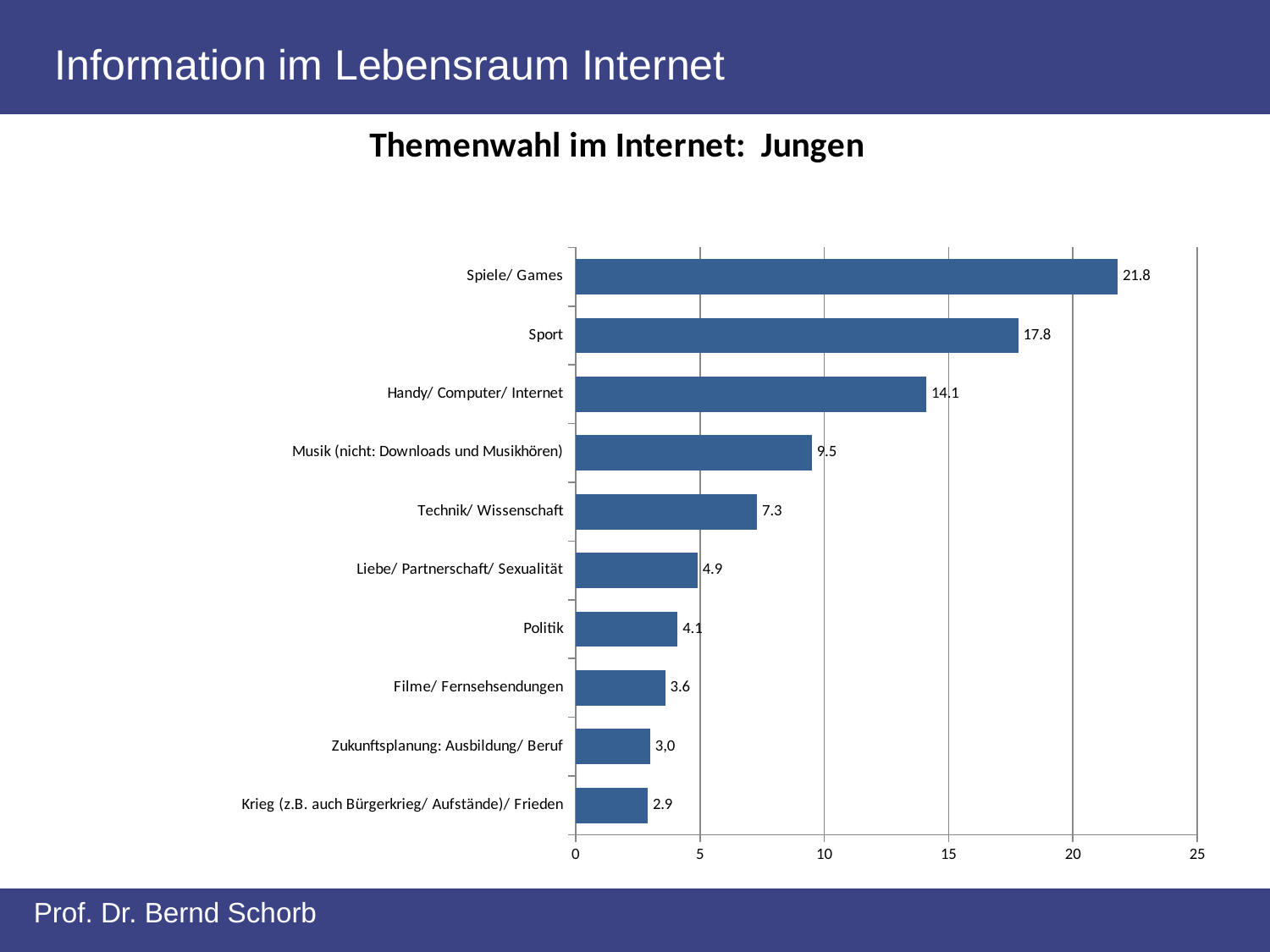

Information im Lebensraum Internet

### Chart: Themenwahl im Internet:  Jungen

| Category |  |
|---|---|
| Krieg (z.B. auch Bürgerkrieg/ Aufstände)/ Frieden | 2.9 |
| Zukunftsplanung: Ausbildung/ Beruf | 3.0 |
| Filme/ Fernsehsendungen | 3.6 |
| Politik | 4.1 |
| Liebe/ Partnerschaft/ Sexualität | 4.9 |
| Technik/ Wissenschaft | 7.3 |
| Musik (nicht: Downloads und Musikhören) | 9.5 |
| Handy/ Computer/ Internet | 14.1 |
| Sport | 17.8 |
| Spiele/ Games | 21.8 |

Prof. Dr. Bernd Schorb